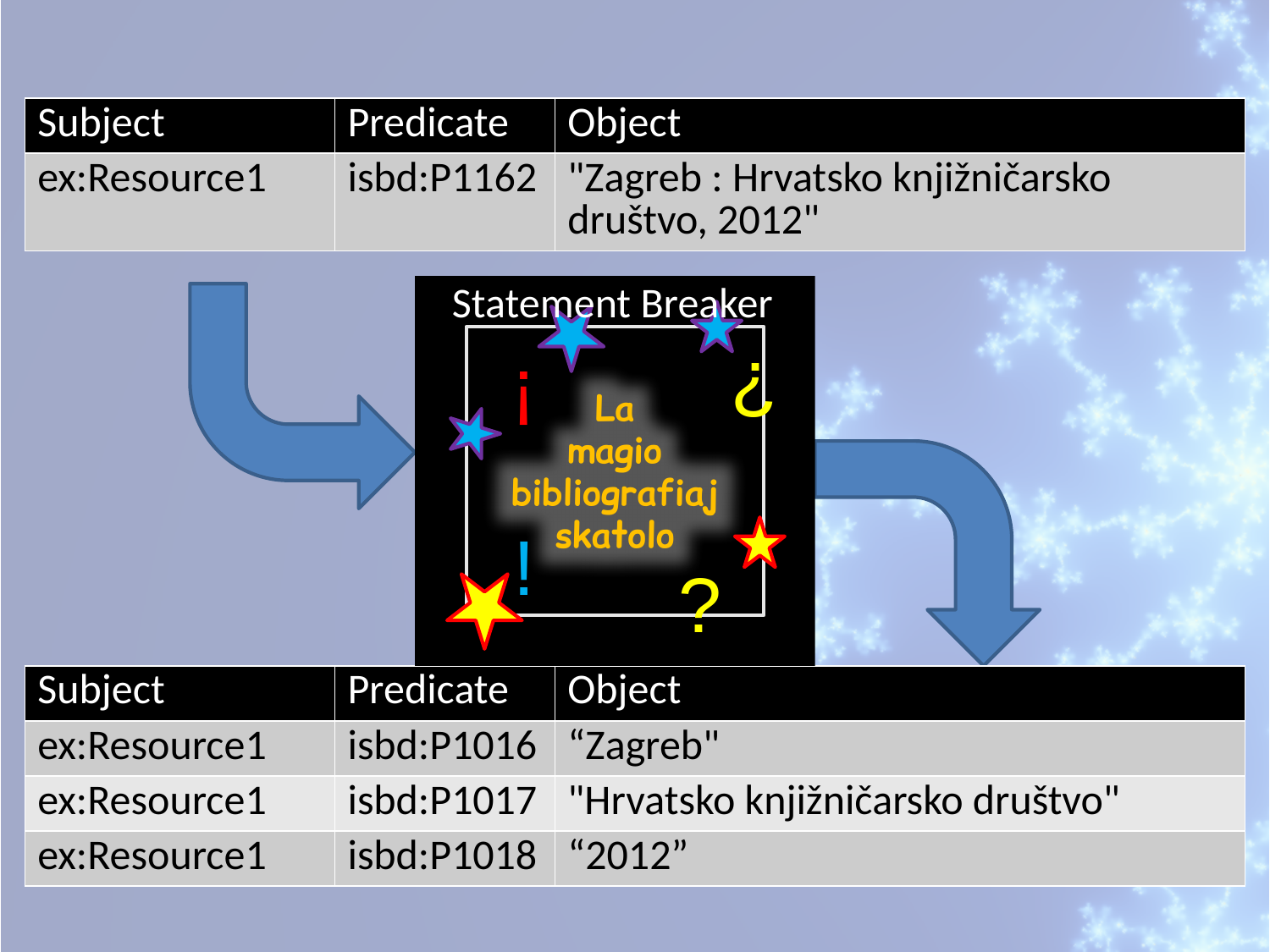

| Subject | Predicate | Object |
| --- | --- | --- |
| ex:Resource1 | isbd:P1162 | "Zagreb : Hrvatsko knjižničarsko društvo, 2012" |
Statement Breaker

?
!
La
magio
bibliografiaj
skatolo

!

?

| Subject | Predicate | Object |
| --- | --- | --- |
| ex:Resource1 | isbd:P1016 | “Zagreb" |
| ex:Resource1 | isbd:P1017 | "Hrvatsko knjižničarsko društvo" |
| ex:Resource1 | isbd:P1018 | “2012” |